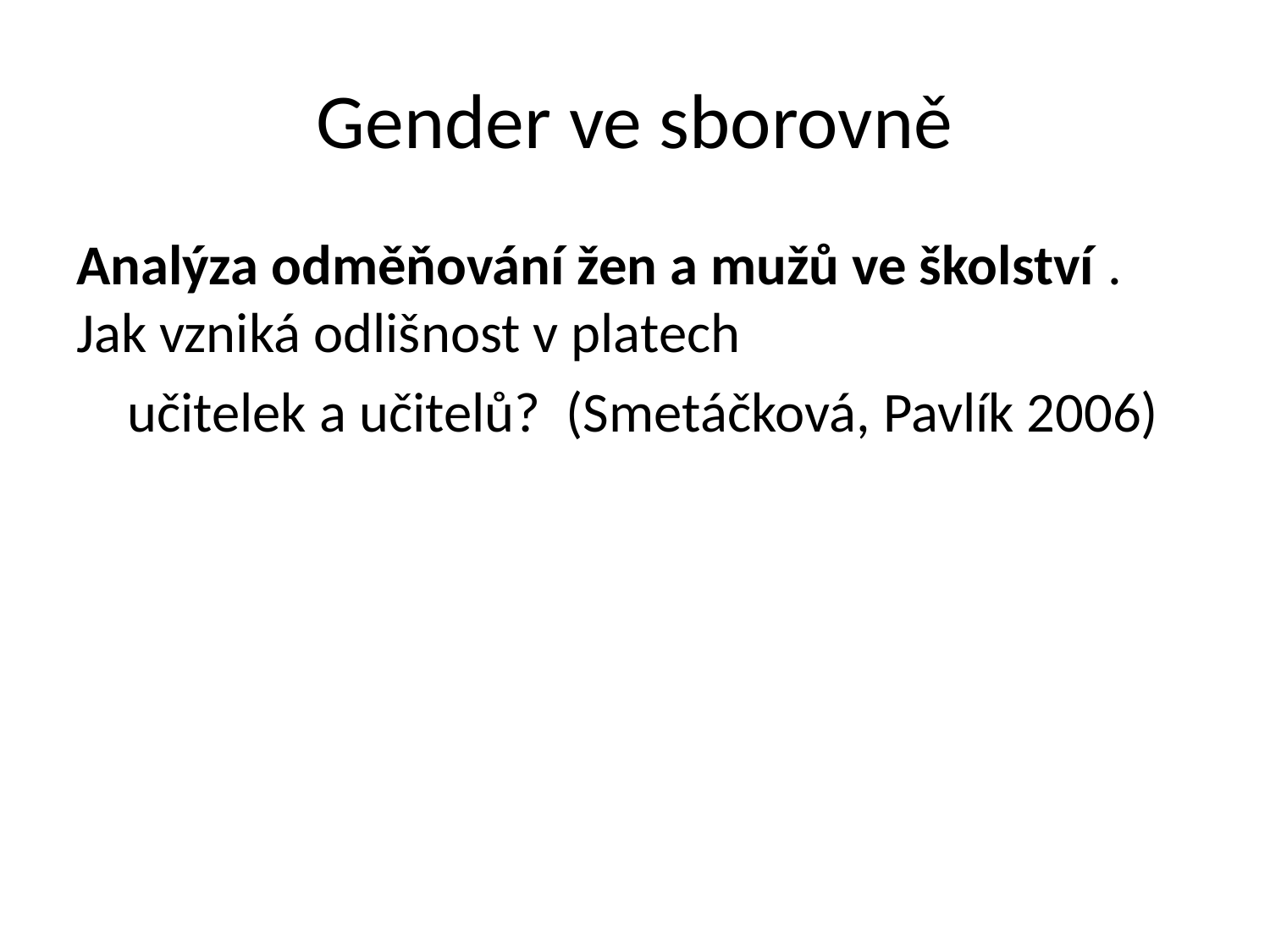

# Gender ve sborovně
Analýza odměňování žen a mužů ve školství . Jak vzniká odlišnost v platech
    učitelek a učitelů?  (Smetáčková, Pavlík 2006)